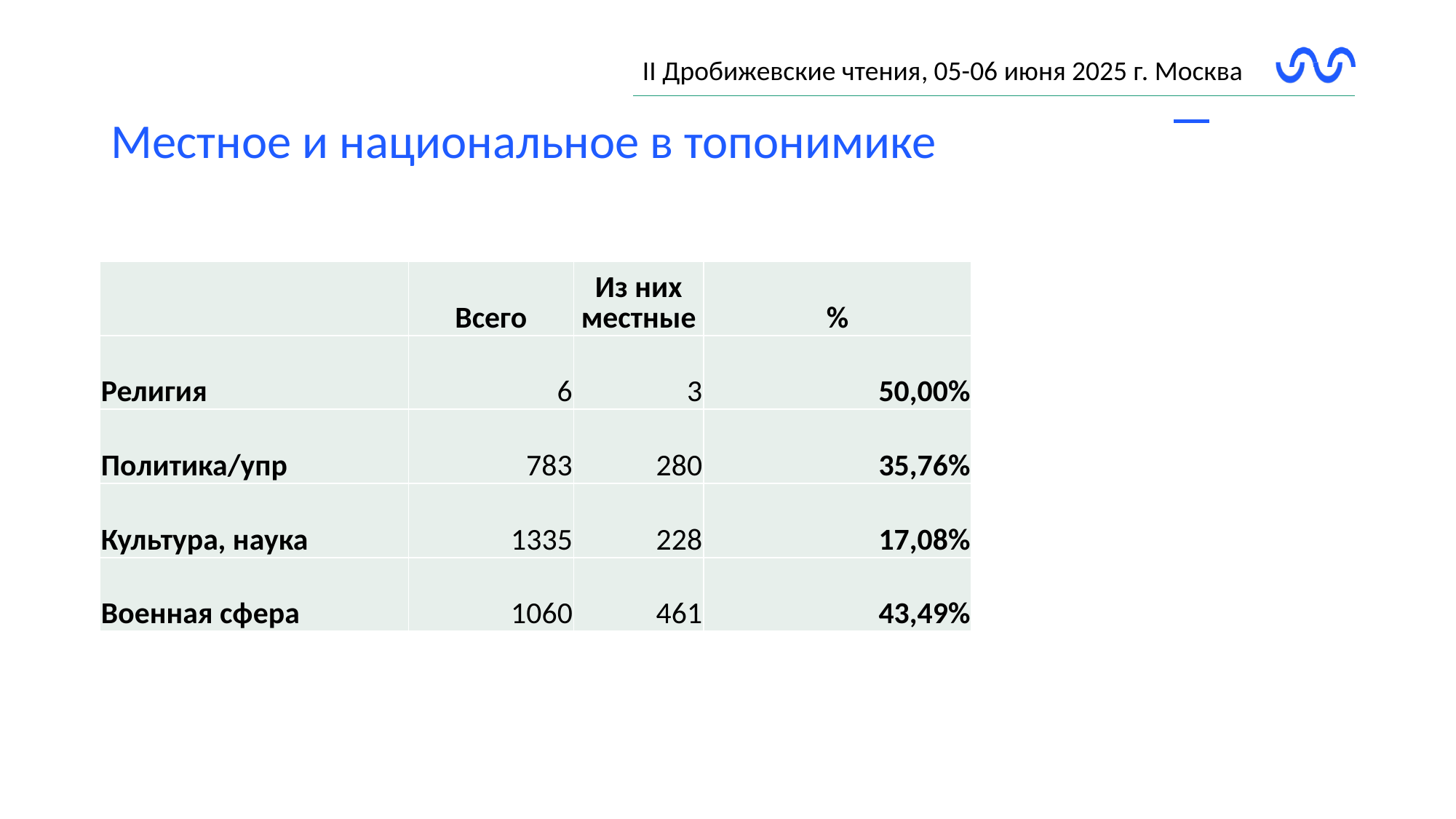

# Местное и национальное в топонимике
Иваново
|  | Всего | Из них местные | % |
| --- | --- | --- | --- |
| Религия | 6 | 3 | 50,00% |
| Политика/упр | 783 | 280 | 35,76% |
| Культура, наука | 1335 | 228 | 17,08% |
| Военная сфера | 1060 | 461 | 43,49% |